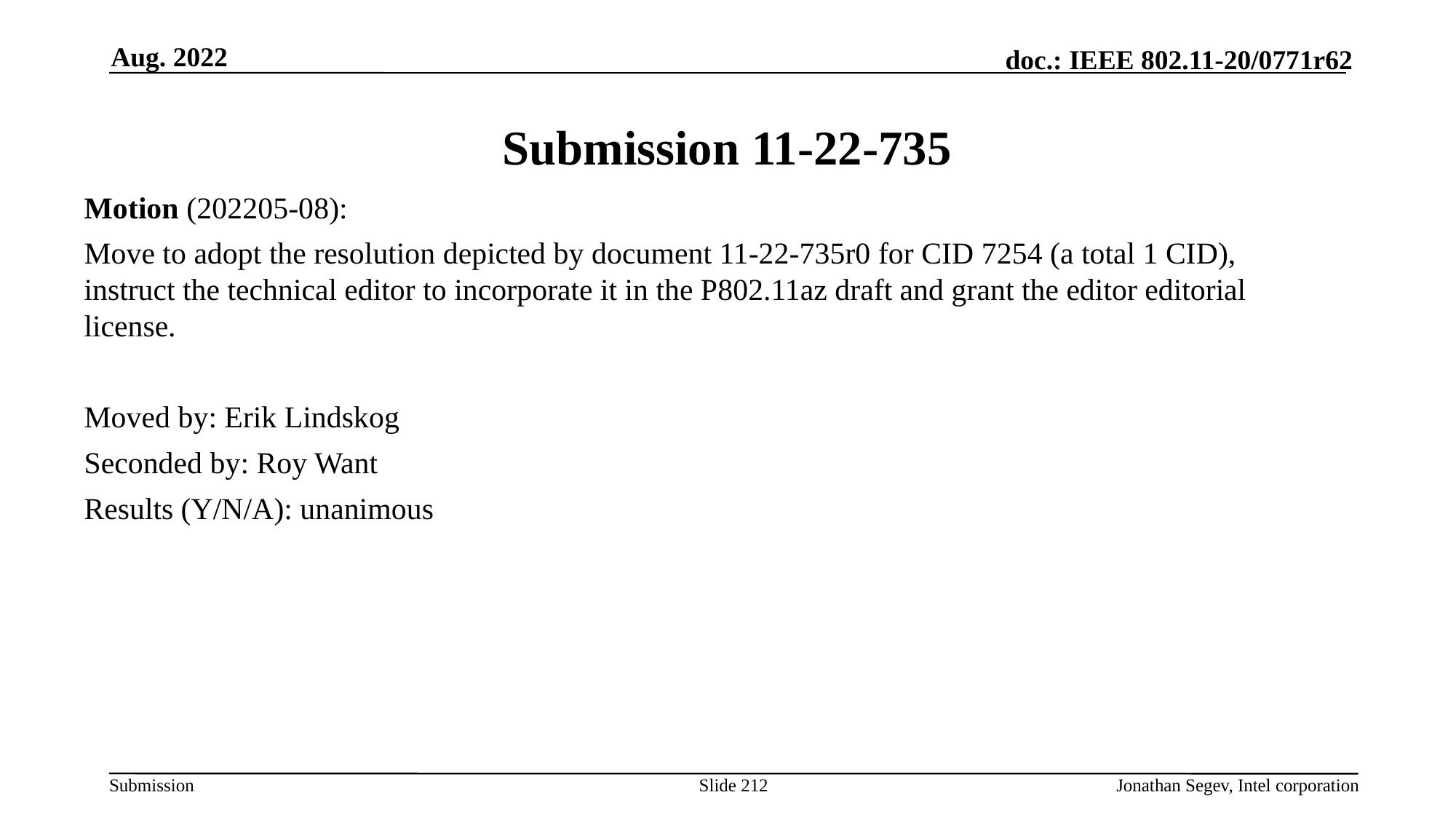

Aug. 2022
# Submission 11-22-735
Motion (202205-08):
Move to adopt the resolution depicted by document 11-22-735r0 for CID 7254 (a total 1 CID), instruct the technical editor to incorporate it in the P802.11az draft and grant the editor editorial license.

Moved by: Erik Lindskog
Seconded by: Roy Want
Results (Y/N/A): unanimous
Slide 212
Jonathan Segev, Intel corporation